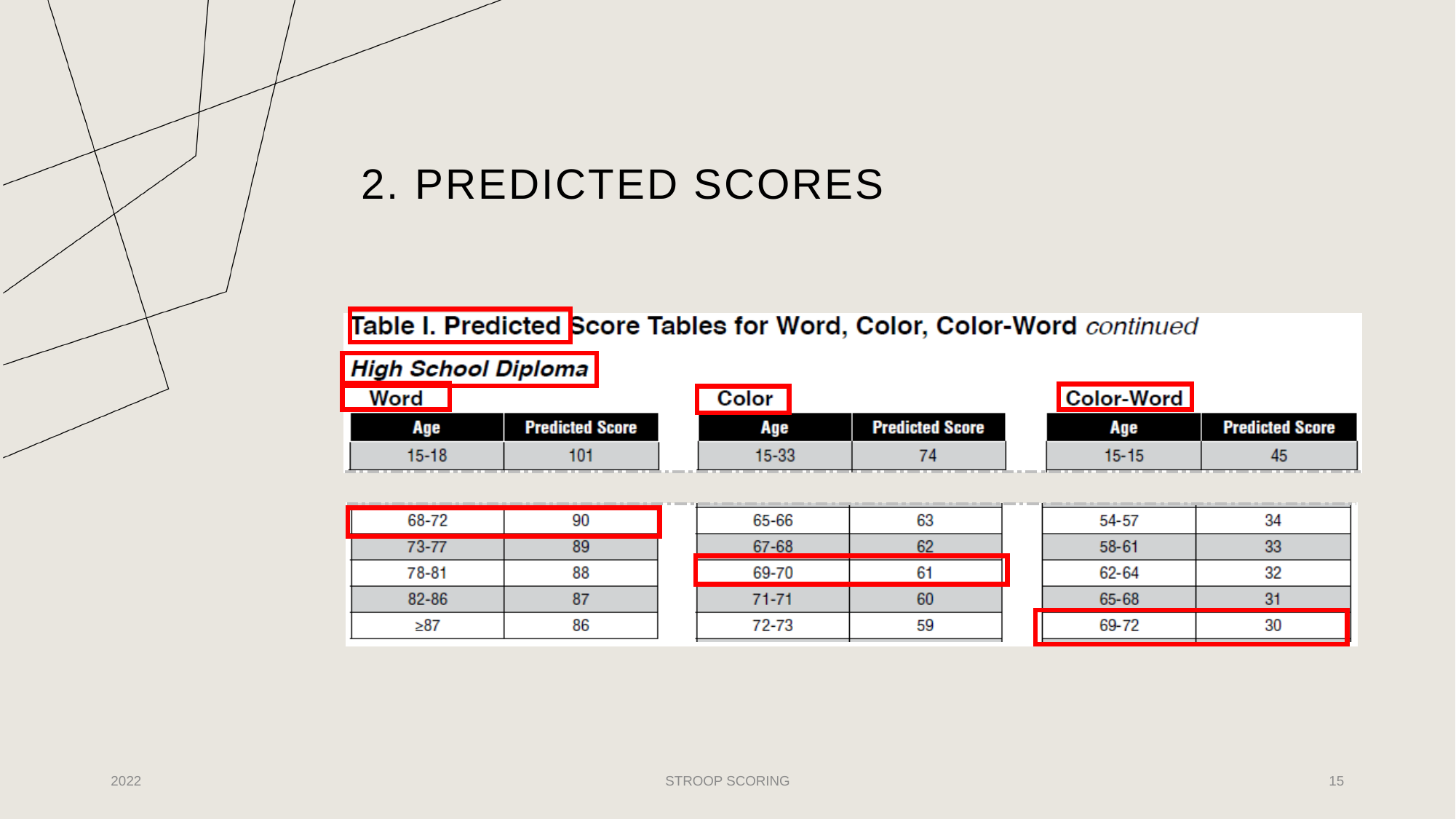

# 2. Predicted scores

|  |
| --- |

|  |
| --- |

2022
STROOP SCORING
15